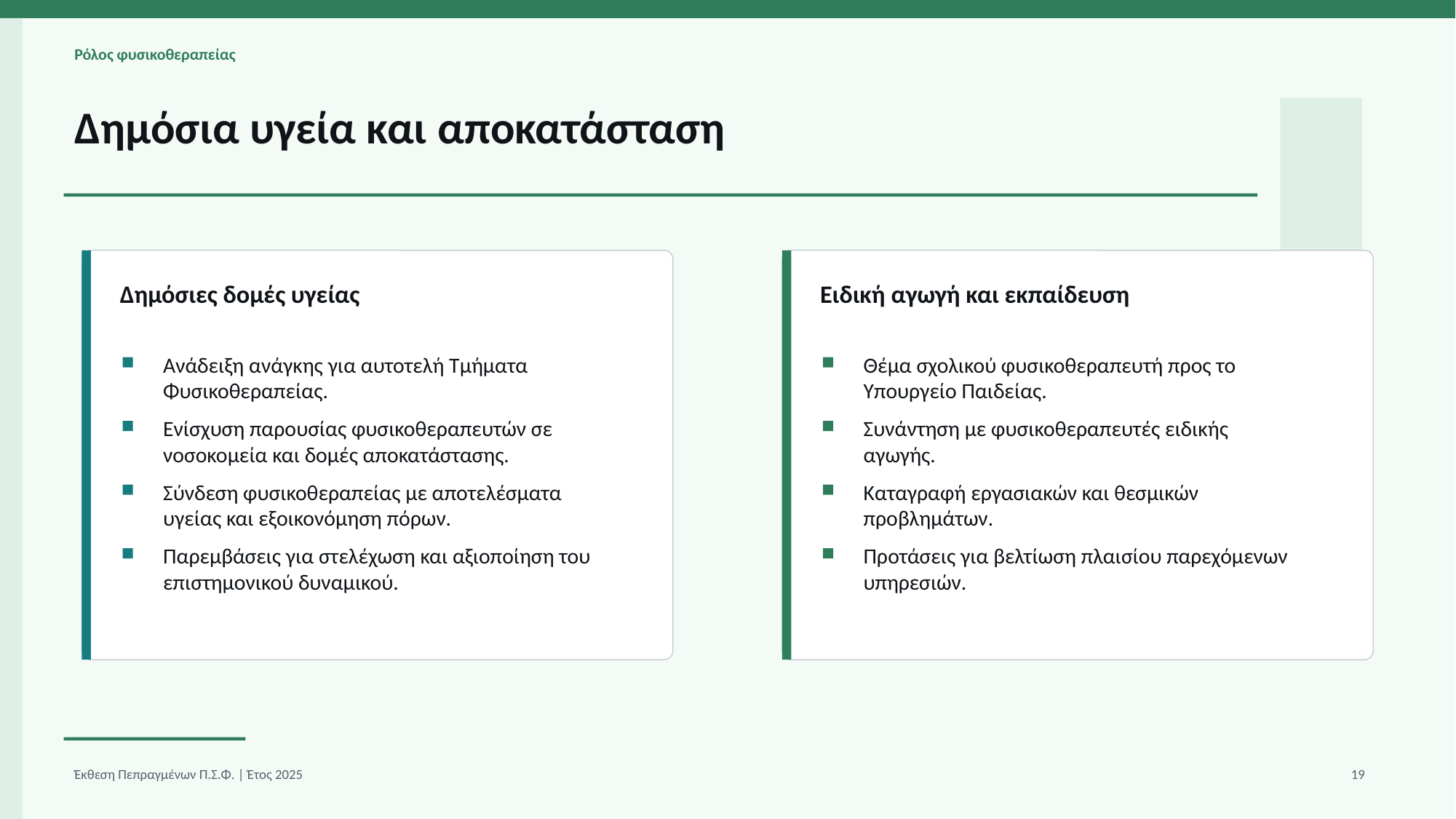

Ρόλος φυσικοθεραπείας
Δημόσια υγεία και αποκατάσταση

Δημόσιες δομές υγείας
Ειδική αγωγή και εκπαίδευση

Ανάδειξη ανάγκης για αυτοτελή Τμήματα Φυσικοθεραπείας.
Θέμα σχολικού φυσικοθεραπευτή προς το Υπουργείο Παιδείας.

Ενίσχυση παρουσίας φυσικοθεραπευτών σε νοσοκομεία και δομές αποκατάστασης.
Συνάντηση με φυσικοθεραπευτές ειδικής αγωγής.

Σύνδεση φυσικοθεραπείας με αποτελέσματα υγείας και εξοικονόμηση πόρων.
Καταγραφή εργασιακών και θεσμικών προβλημάτων.

Παρεμβάσεις για στελέχωση και αξιοποίηση του επιστημονικού δυναμικού.
Προτάσεις για βελτίωση πλαισίου παρεχόμενων υπηρεσιών.

Έκθεση Πεπραγμένων Π.Σ.Φ. | Έτος 2025
19